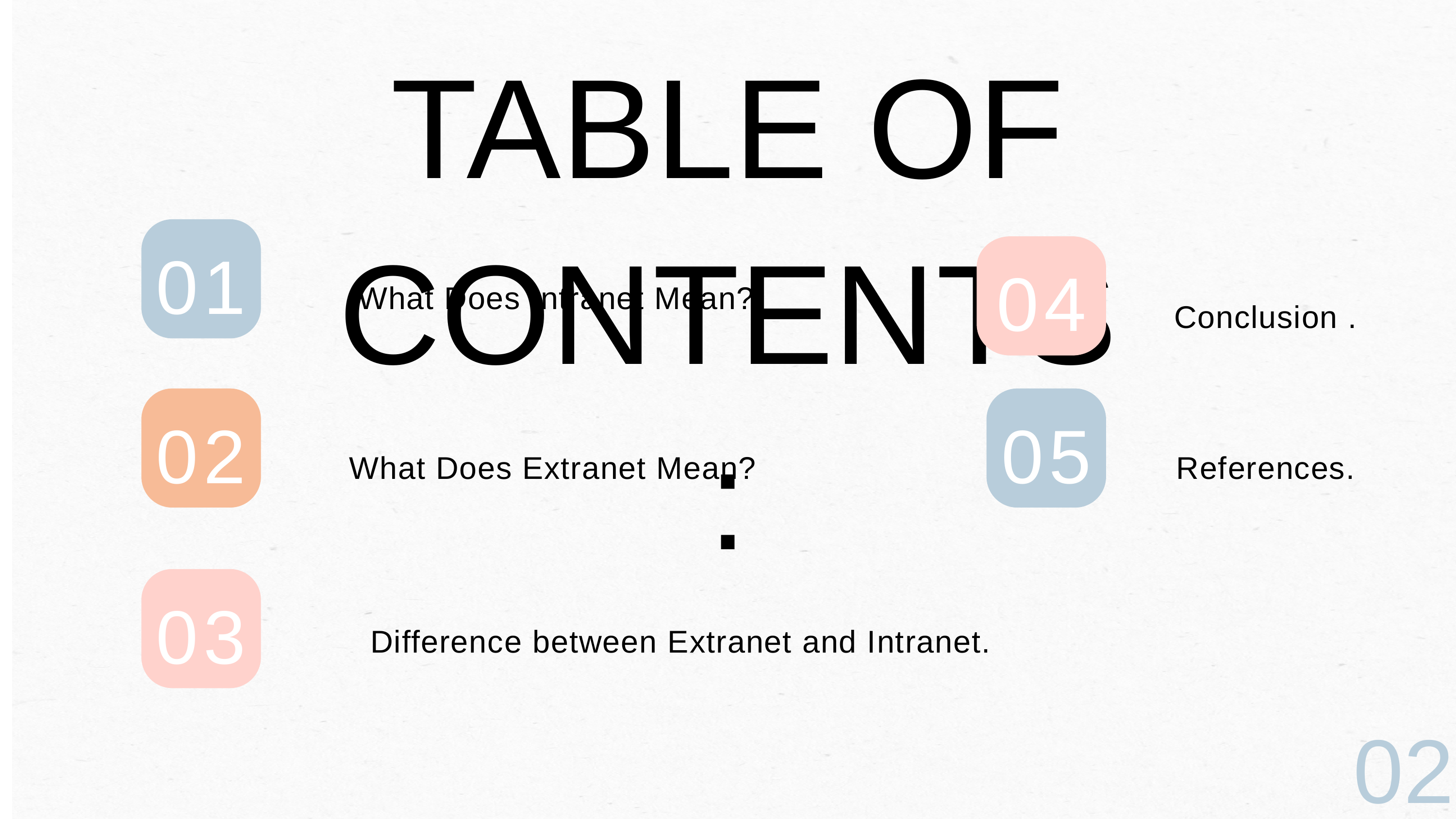

TABLE OF CONTEN﻿TS:

01

04
What Does Intranet Mean?
Conclusion .

02

05
What Does Extranet Mean?
References.

03
Difference between Extranet and Intranet.
02